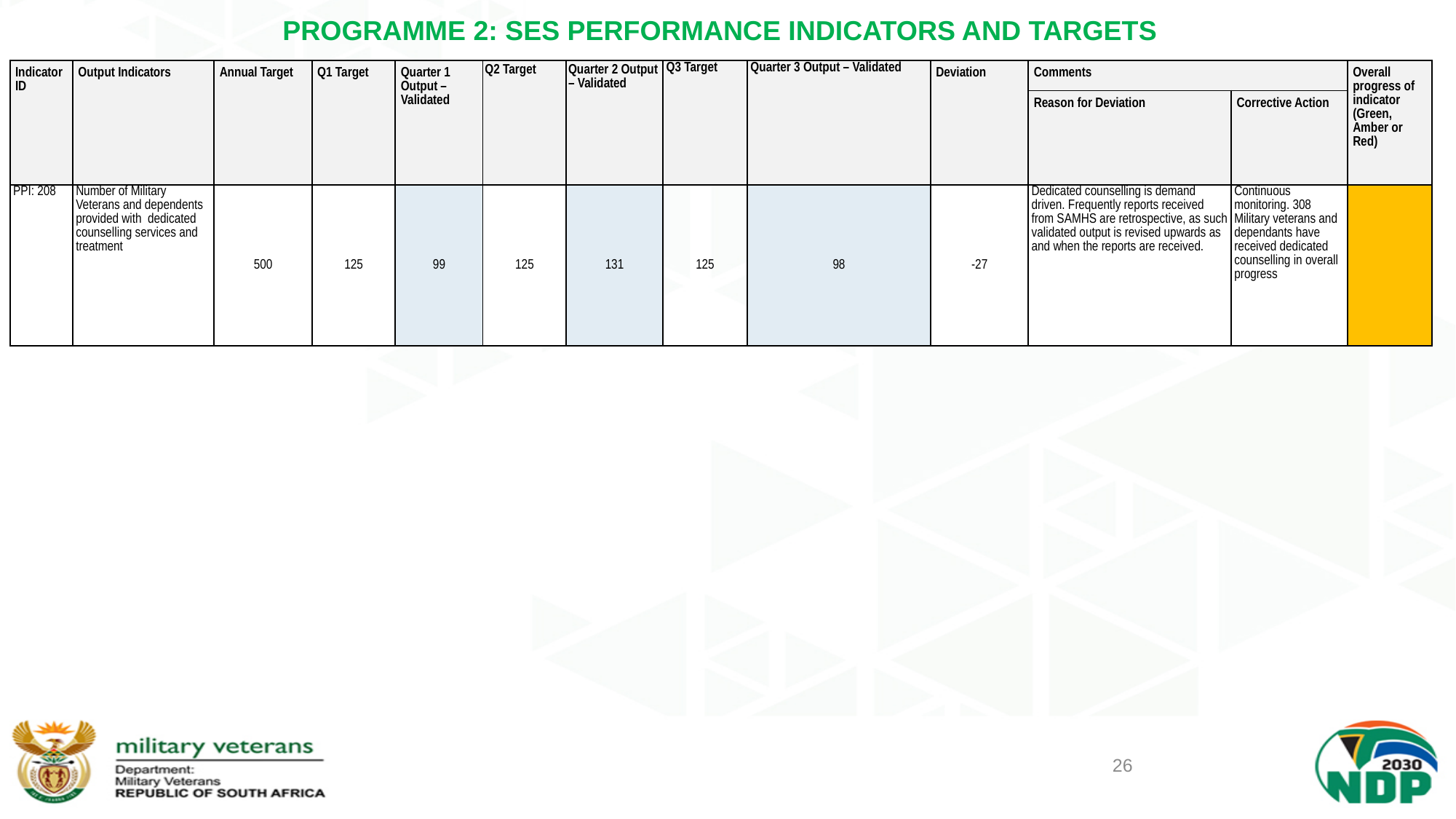

# PROGRAMME 2: SES PERFORMANCE INDICATORS AND TARGETS
| Indicator ID | Output Indicators | Annual Target | Q1 Target | Quarter 1 Output – Validated | Q2 Target | Quarter 2 Output – Validated | Q3 Target | Quarter 3 Output – Validated | Deviation | Comments |  | Overall progress of indicator (Green, Amber or Red) |
| --- | --- | --- | --- | --- | --- | --- | --- | --- | --- | --- | --- | --- |
|  |  |  |  |  |  |  |  |  |  | Reason for Deviation | Corrective Action |  |
| PPI: 208 | Number of Military Veterans and dependents provided with dedicated counselling services and treatment | 500 | 125 | 99 | 125 | 131 | 125 | 98 | -27 | Dedicated counselling is demand driven. Frequently reports received from SAMHS are retrospective, as such validated output is revised upwards as and when the reports are received. | Continuous monitoring. 308 Military veterans and dependants have received dedicated counselling in overall progress |  |
26